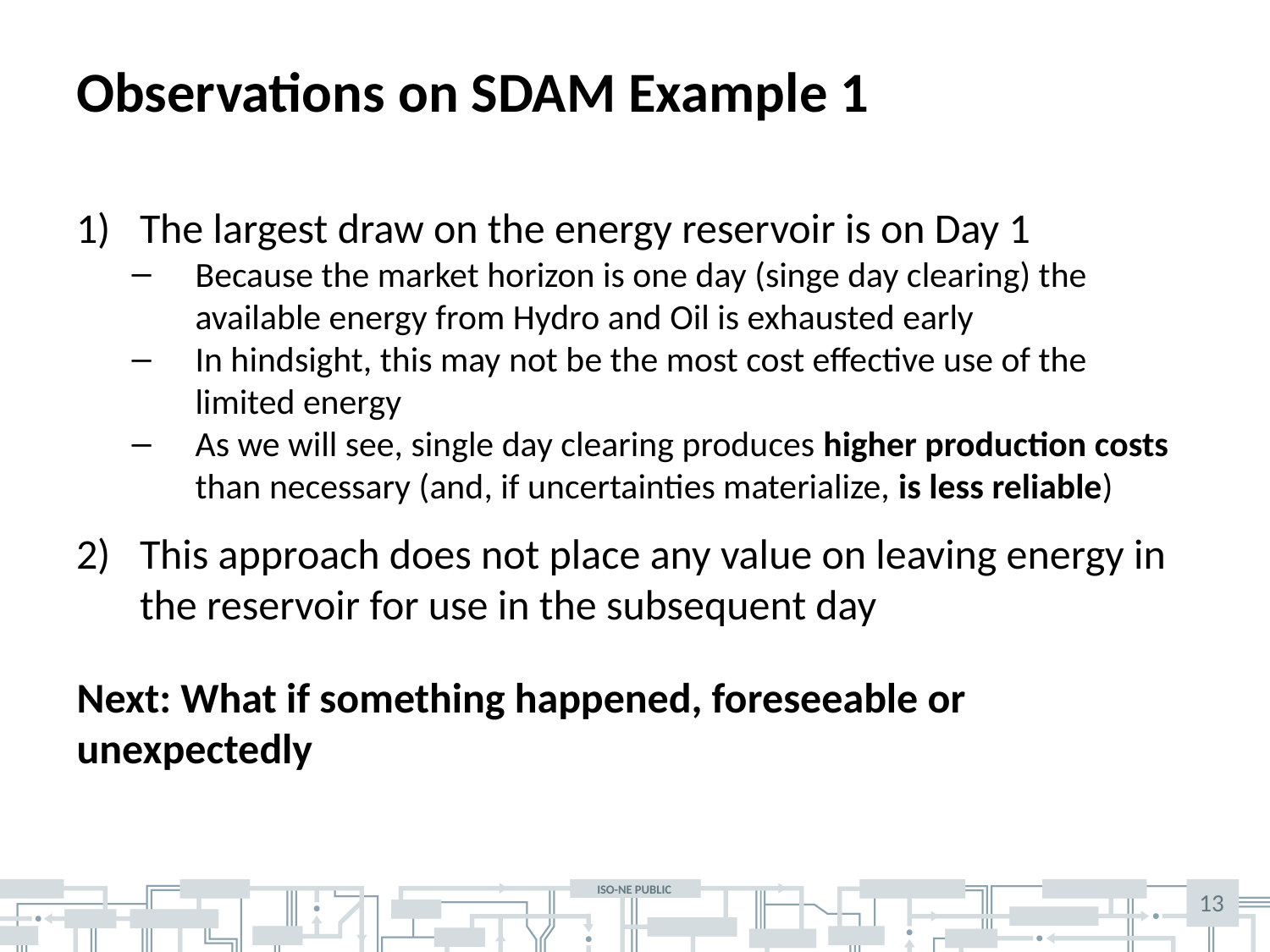

# Observations on SDAM Example 1
The largest draw on the energy reservoir is on Day 1
Because the market horizon is one day (singe day clearing) the available energy from Hydro and Oil is exhausted early
In hindsight, this may not be the most cost effective use of the limited energy
As we will see, single day clearing produces higher production costs than necessary (and, if uncertainties materialize, is less reliable)
This approach does not place any value on leaving energy in the reservoir for use in the subsequent day

Next: What if something happened, foreseeable or unexpectedly
13